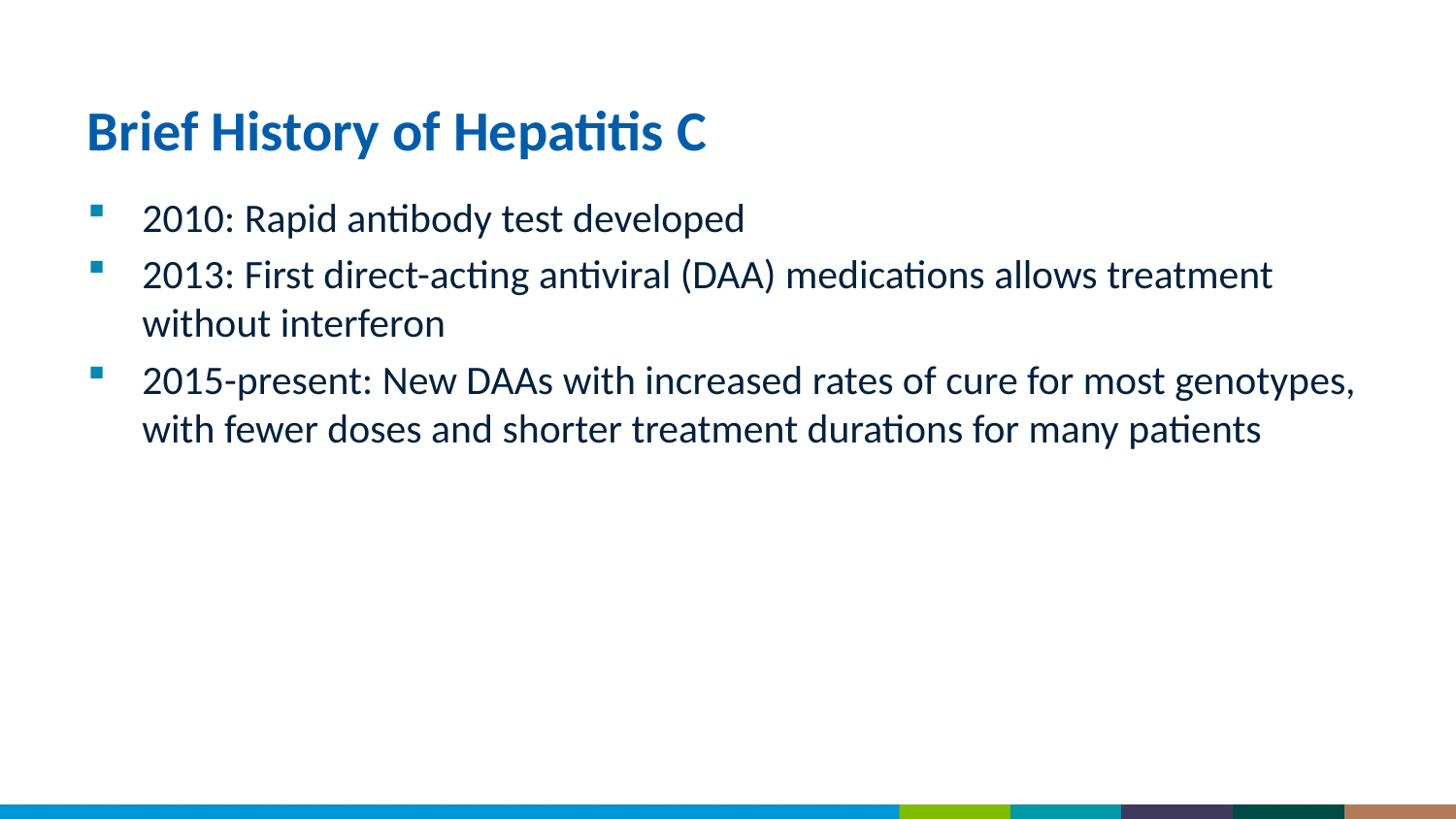

# Brief History of Hepatitis C
2010: Rapid antibody test developed
2013: First direct-acting antiviral (DAA) medications allows treatment without interferon
2015-present: New DAAs with increased rates of cure for most genotypes, with fewer doses and shorter treatment durations for many patients